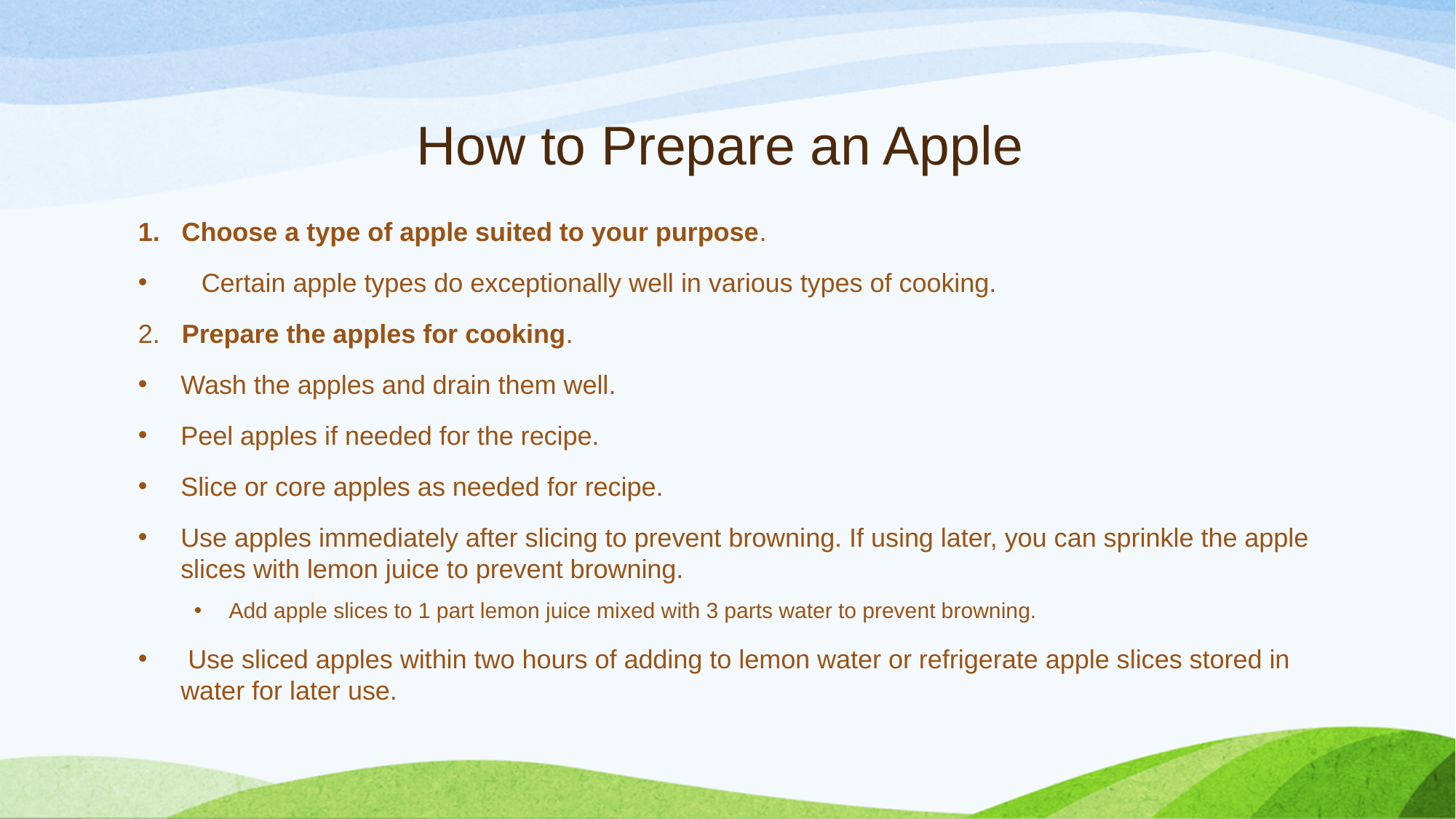

# How to Prepare an Apple
1.   Choose a type of apple suited to your purpose.
 Certain apple types do exceptionally well in various types of cooking.
2.   Prepare the apples for cooking.
Wash the apples and drain them well.
Peel apples if needed for the recipe.
Slice or core apples as needed for recipe.
Use apples immediately after slicing to prevent browning. If using later, you can sprinkle the apple slices with lemon juice to prevent browning.
Add apple slices to 1 part lemon juice mixed with 3 parts water to prevent browning.
 Use sliced apples within two hours of adding to lemon water or refrigerate apple slices stored in water for later use.